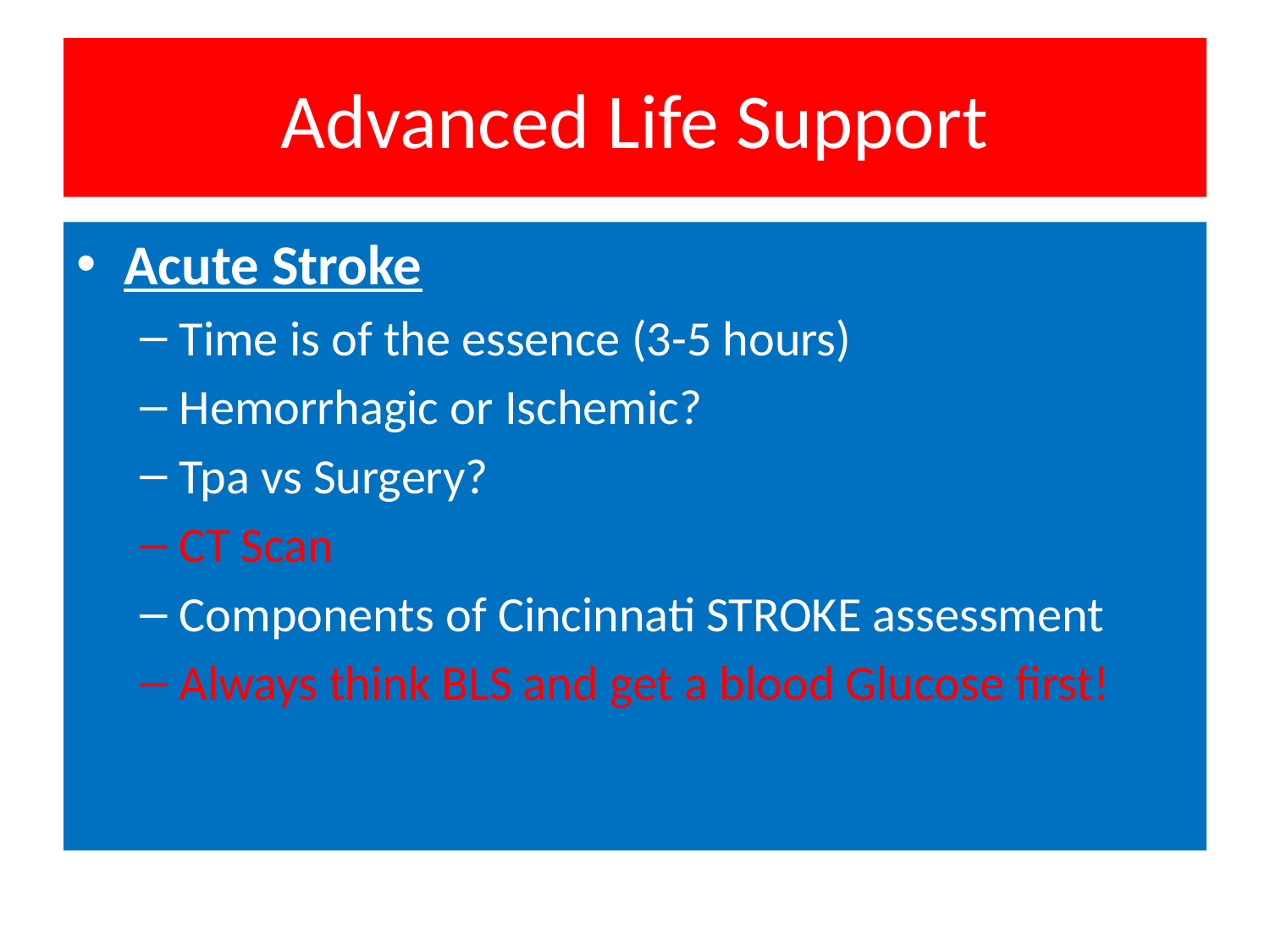

# Advanced Life Support
Acute Stroke
Time is of the essence (3-5 hours)
Hemorrhagic or Ischemic?
Tpa vs Surgery?
CT Scan
Components of Cincinnati STROKE assessment
Always think BLS and get a blood Glucose first!